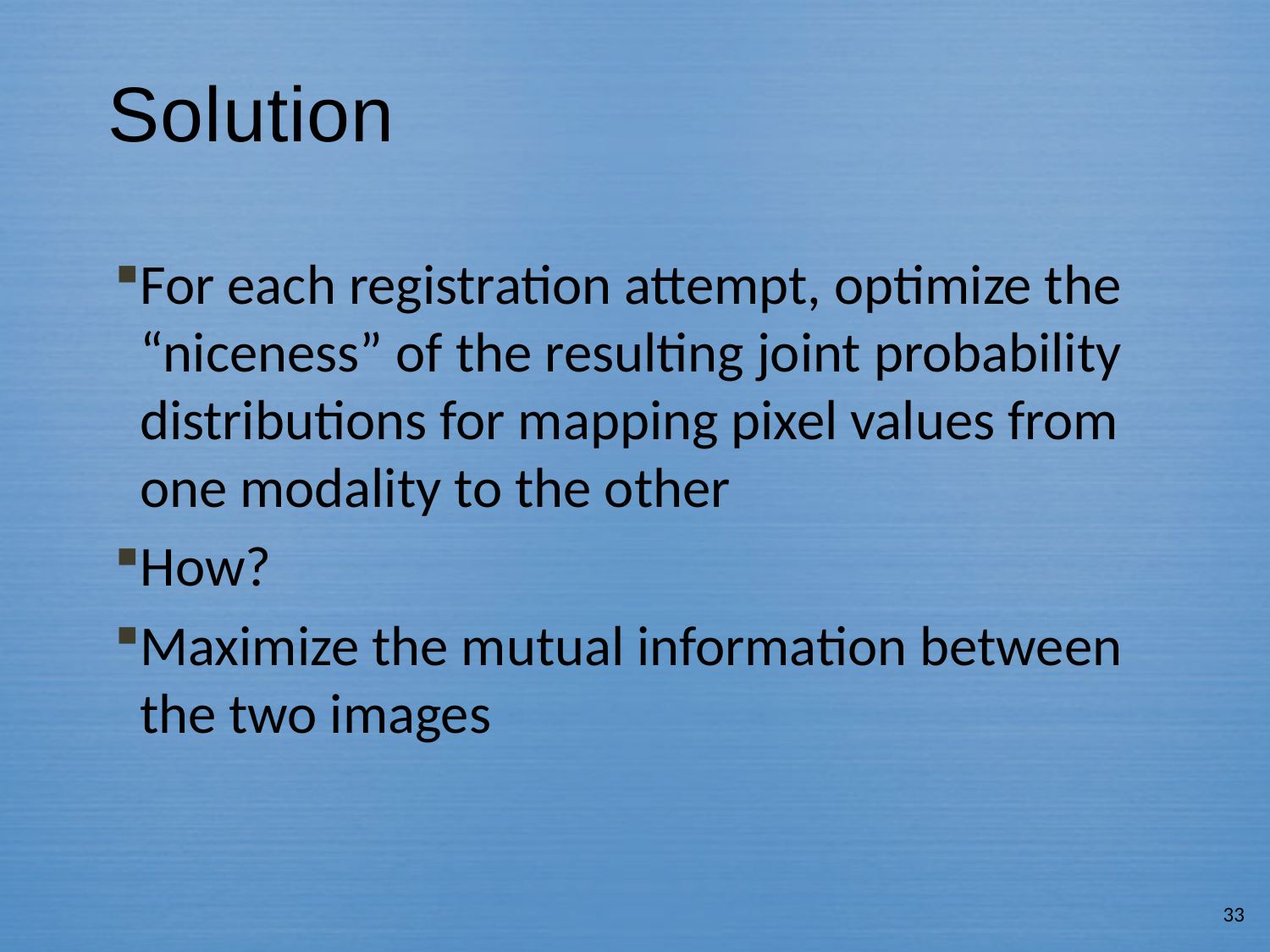

# Solution
For each registration attempt, optimize the “niceness” of the resulting joint probability distributions for mapping pixel values from one modality to the other
How?
Maximize the mutual information between the two images
33